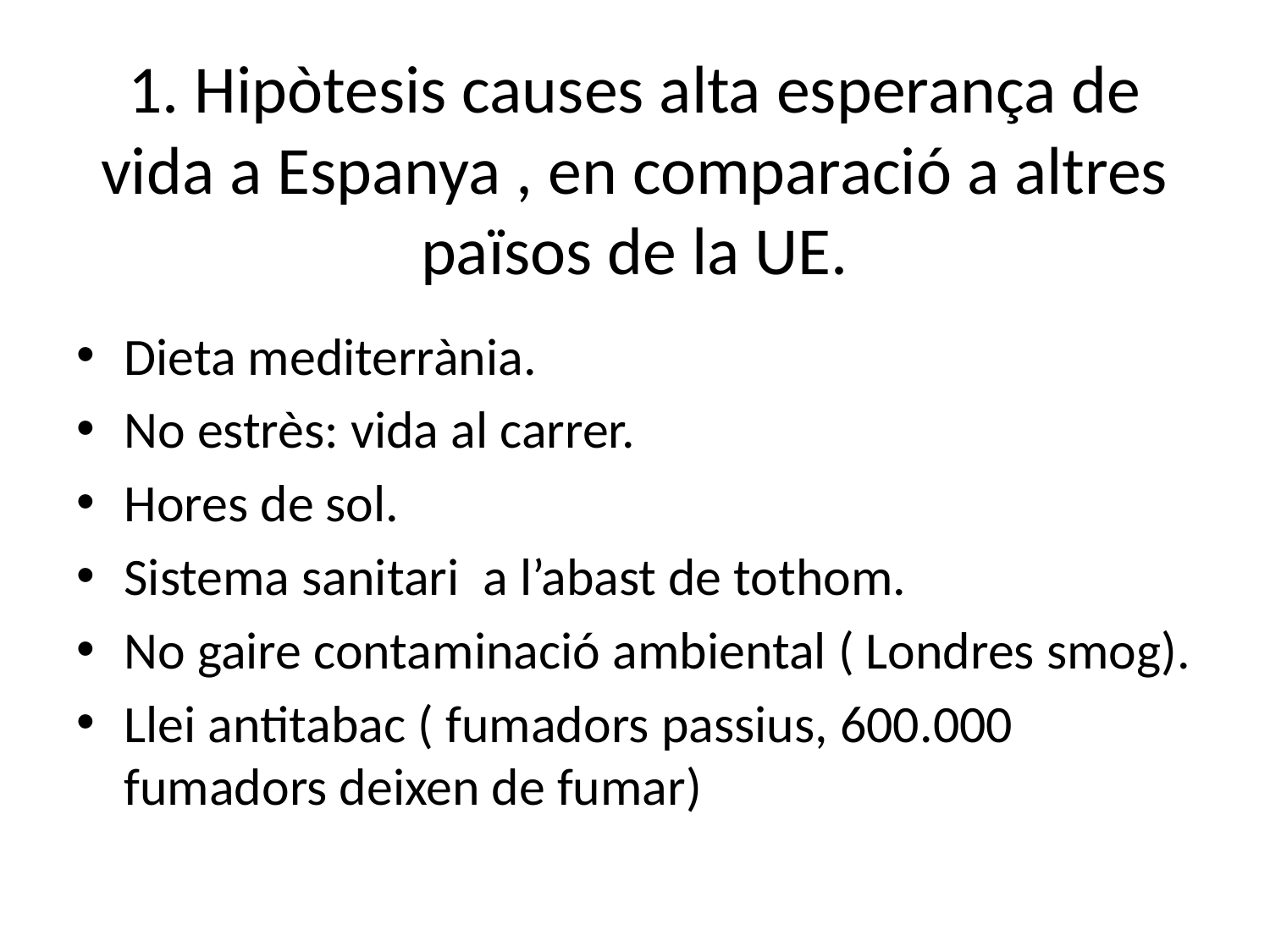

# 1. Hipòtesis causes alta esperança de vida a Espanya , en comparació a altres països de la UE.
Dieta mediterrània.
No estrès: vida al carrer.
Hores de sol.
Sistema sanitari  a l’abast de tothom.
No gaire contaminació ambiental ( Londres smog).
Llei antitabac ( fumadors passius, 600.000 fumadors deixen de fumar)